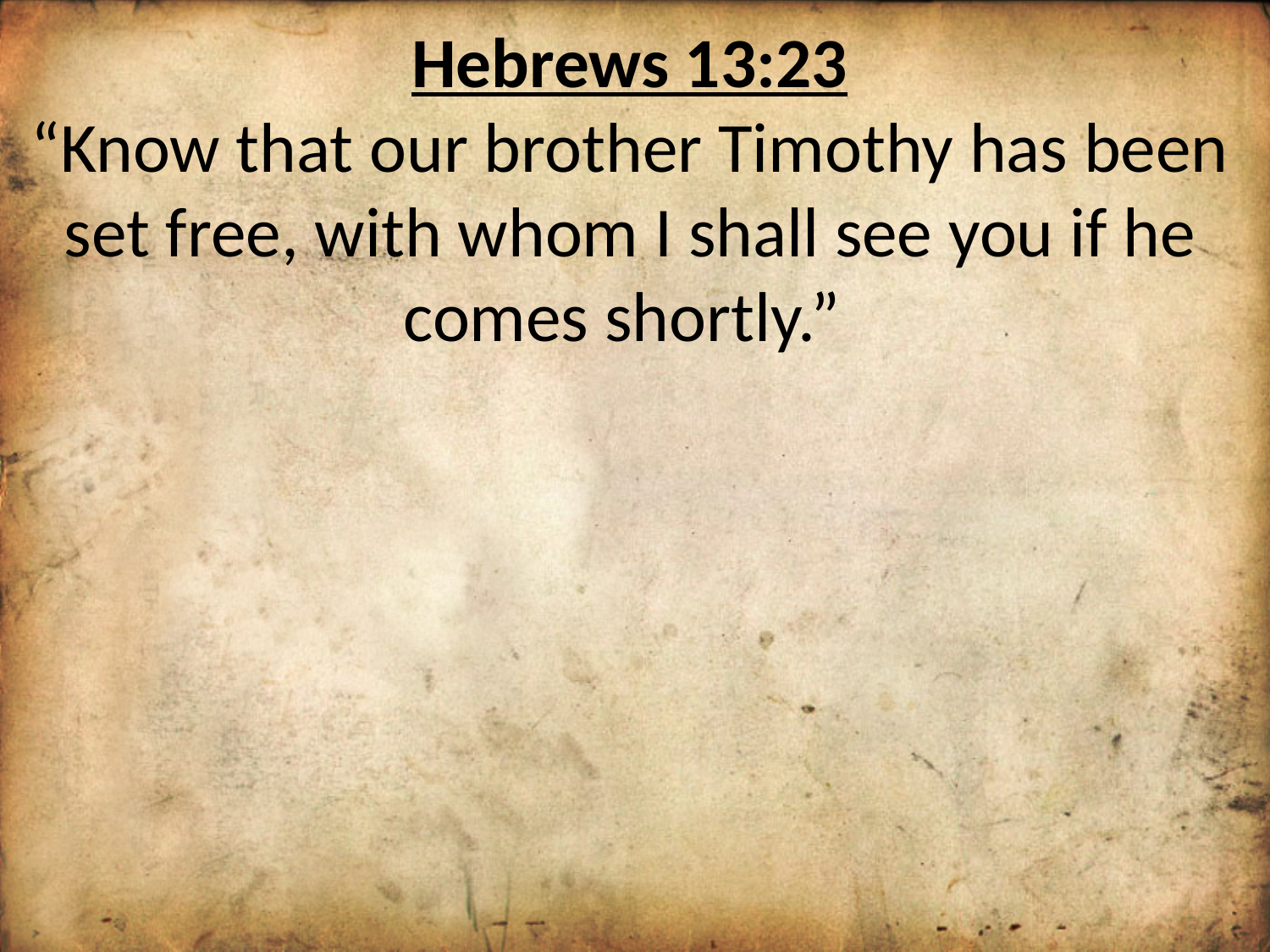

Hebrews 13:23
“Know that our brother Timothy has been set free, with whom I shall see you if he comes shortly.”